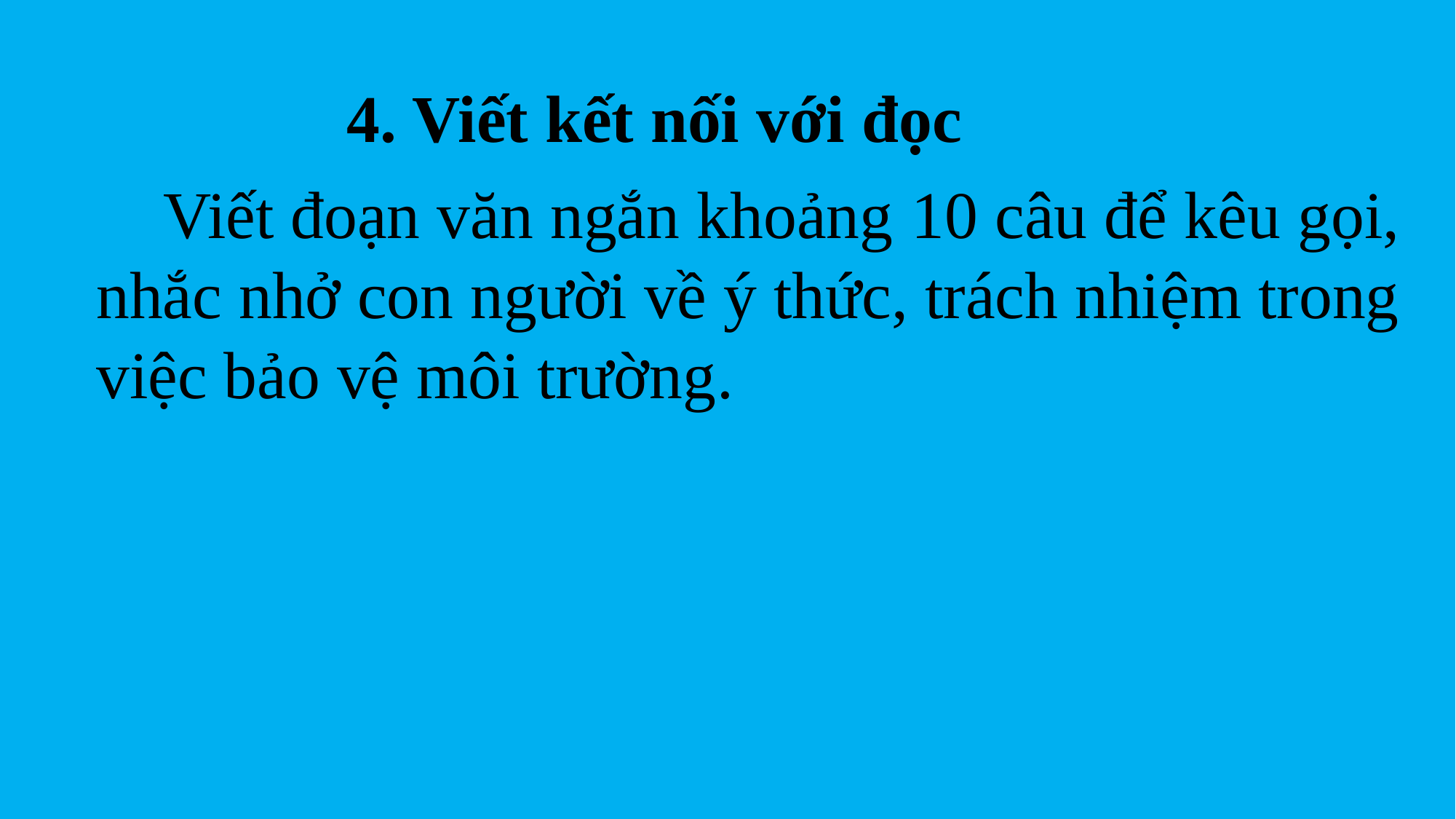

4. Viết kết nối với đọc

    Viết đoạn văn ngắn khoảng 10 câu để kêu gọi, nhắc nhở con người về ý thức, trách nhiệm trong việc bảo vệ môi trường.